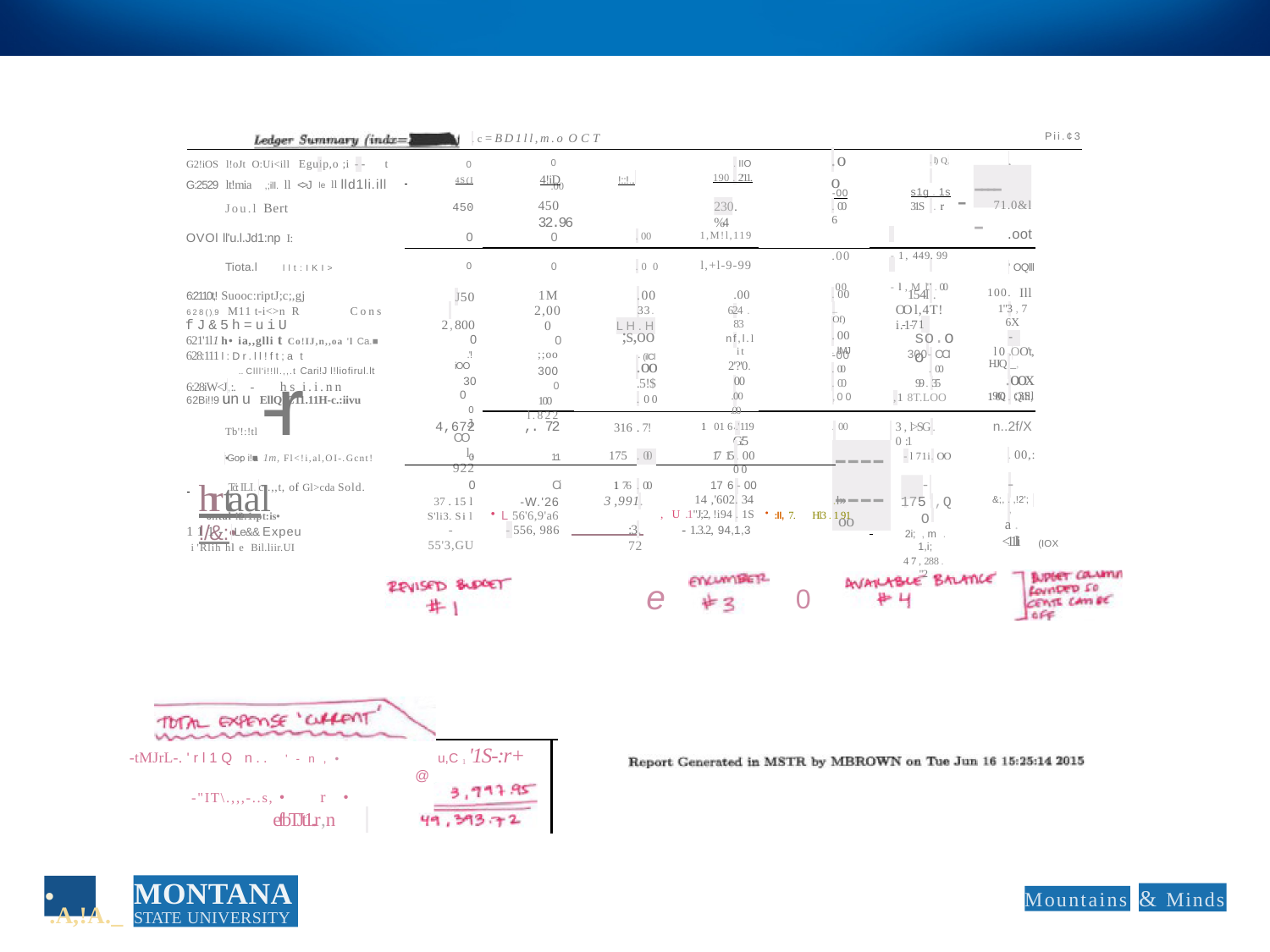

Pii.¢3
. c=BD1ll,m.o OCT
0	.00

.oo
-00	s1g . 1s -

, OOX

. l) Q,
. IIO
190 . 2'11.

G2!iOS  l!oJt  O:Ui<ill  Eguip,o ;i - -	t
G:2529   lt!mia     ,;ill.  ll  <>J      le  ll lld1li.ill

0

---- -

 	4S(I	4!iD	!::!..

1"1. 06 ):.
71.0&l
450	32.96
230. %4
. 00	31S       .  r 6

.00	- 1, 449. 99

.00	- l , M l'J . 00

Jou.l Bert
450

.oot

1,M!l,119
0
0
. 00
OVOl ll'u.l.Jd1:np I:

l,+l-9-99

0
.00
Tiota.l
' OQlll
0

llt:IKI>
.00
624  . 83
nf,l.lit
2'?'0. 00
.00
.00
. G:'5
. 00
154l . OO  l,4T!i.17
100. Ill
1"3 , 7 6X
-
l 0 .OO't,
HJQ _,
.oox
9Q . ;3Sl
6:2110t,! Suooc:riptJ;c;,gj
628(),9   M11 t-i<>n  R	Cons
. 00
_ Of)
.00
. l;MJ

1M
2,000
0
;;oo
300
0
100  l.822
.00
33. 11!

J50  2,800
0
.'!iOO
300
0
JOO
l,922

- - 1

fJ&5h=uiU
621'1l1 h• ia,,glli t Co!IJ,n,,oa 'l Ca.■
628:111 l:Dr.ll!ft;a t
LH.H

;s,oo
so.oo

300- OCI
. 00

-00

- (ilCl
Tb'!:!tl -r •;a

.oo
.5!$
. 00

. 00
. 00
,00

.. Clll'i!!ll.,,.t Cari!J l!liofirul.lt
99 . 35

6:28iW<J,:.      -	hs i.i.nn

62Bi!!9 un u EllQIC11.11H-c.:iivu
1 00 . Qill,
,1 8T.LOO

n..2f/X
3 , l>SG . 0 :1

| 4,672 | ,. | 72 | 316 | . 7! | 1 |  | 01 | 6 .'119 |  | . | 00 |
| --- | --- | --- | --- | --- | --- | --- | --- | --- | --- | --- | --- |
|  |  |  |  |  |  |  |  |  | . 00 |  | -------- oo |
| 0 | 1:1 |  | 175 | . 00 | 17 15 |  |  |  |  |  |  |
| 0 | Ci |  | 1 76 | . 00 | 17 |  |  | 6 - 00 |  |  |  |

. 00,:

- l 71i. OO

Goo i!■ 1m, Fl<!i,al,OI-.Gcnt!
. 00

.
-
&;, . ,!2'; ,
a . <11lli
hrtaal !/&:•
-175 ,QO
2i;  , m  . 1,i;
4 7 , 288 . "2

 	  Tci: ILI. c..,,t, of Gl>cda Sold.

14 ,'602. 34
,  U  .1"J;2, !i94 . 1S
.I»
3 ,991.

37 . 15 l
S'li3. Si l
-55'3,GU
-W.'26
L 56'6,9'a6
- 556, 986

:ll, 7.
Hl3 . 1 91

o..tal !2:1:pt:is•  111- .Le&& Expeu  i 'Rlih hl e Bil.liir.UI
:3. 72
- 1.3.2, 94,1,3

(IOX

e

0

u,C 1 '1S-:r+

-tMJrL-. 'rl1Q n.. '-n,•

@
-"IT\.,,,-..s, • r•
efbTJt1..r,n

•
MONTANA
STATE UNIVERSITY

& Minds
Mountains
.A,!A._